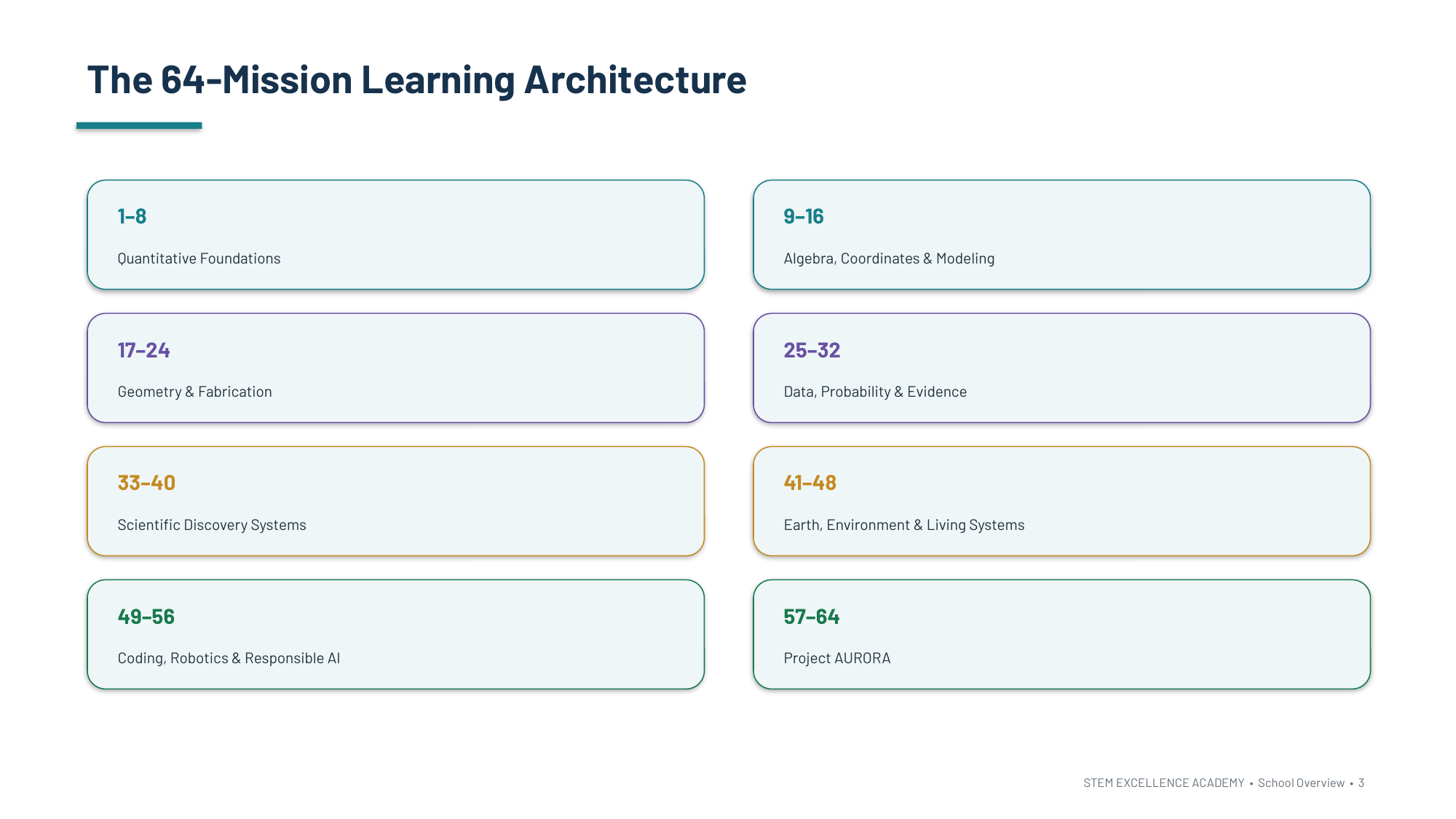

The 64-Mission Learning Architecture

1–8
9–16
Quantitative Foundations
Algebra, Coordinates & Modeling

17–24
25–32
Geometry & Fabrication
Data, Probability & Evidence

33–40
41–48
Scientific Discovery Systems
Earth, Environment & Living Systems

49–56
57–64
Coding, Robotics & Responsible AI
Project AURORA
STEM EXCELLENCE ACADEMY  •  School Overview  •  3